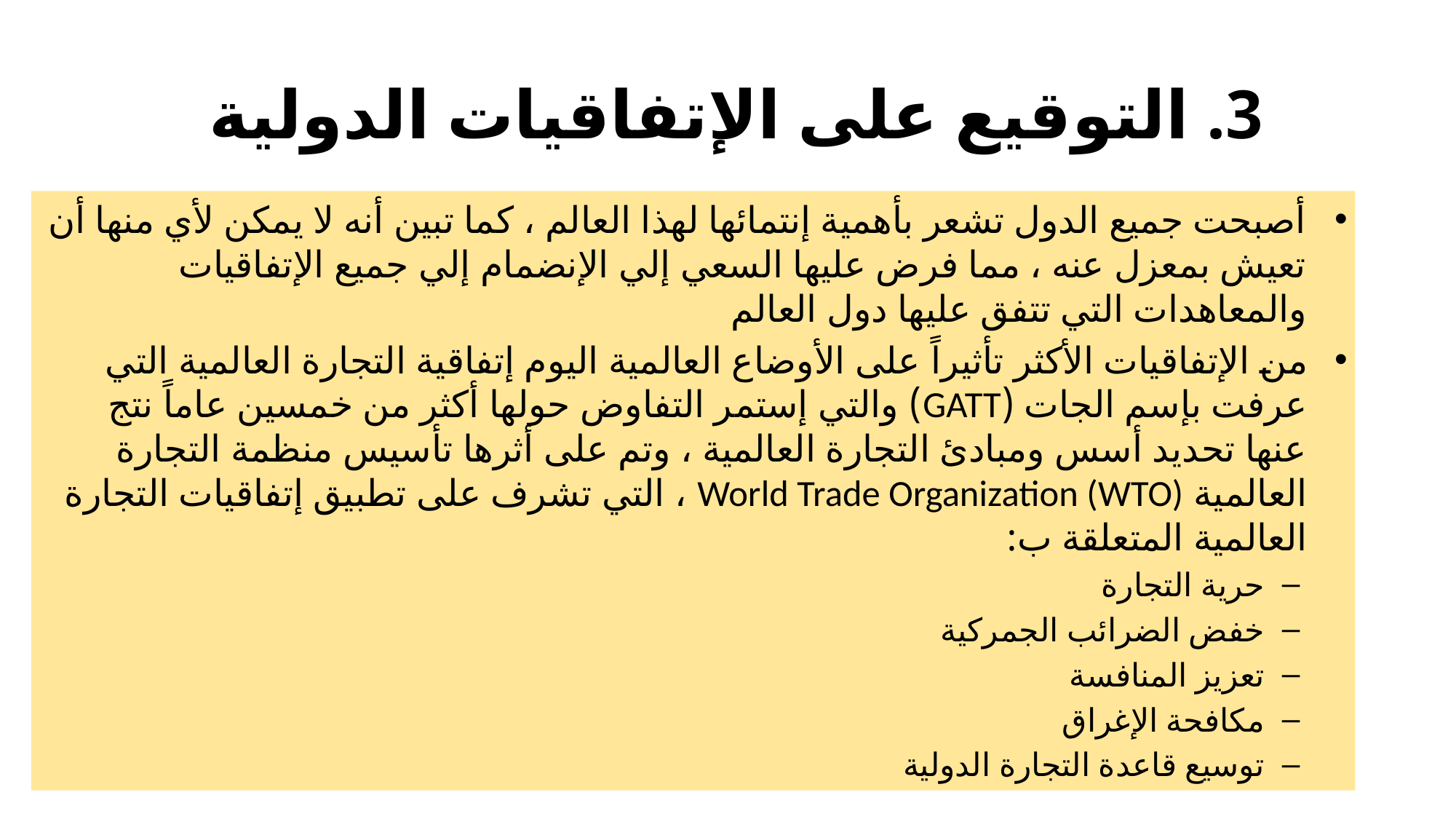

# 3. التوقيع على الإتفاقيات الدولية
أصبحت جميع الدول تشعر بأهمية إنتمائها لهذا العالم ، كما تبين أنه لا يمكن لأي منها أن تعيش بمعزل عنه ، مما فرض عليها السعي إلي الإنضمام إلي جميع الإتفاقيات والمعاهدات التي تتفق عليها دول العالم
من الإتفاقيات الأكثر تأثيراً على الأوضاع العالمية اليوم إتفاقية التجارة العالمية التي عرفت بإسم الجات (GATT) والتي إستمر التفاوض حولها أكثر من خمسين عاماً نتج عنها تحديد أسس ومبادئ التجارة العالمية ، وتم على أثرها تأسيس منظمة التجارة العالمية World Trade Organization (WTO) ، التي تشرف على تطبيق إتفاقيات التجارة العالمية المتعلقة ب:
حرية التجارة
خفض الضرائب الجمركية
تعزيز المنافسة
مكافحة الإغراق
توسيع قاعدة التجارة الدولية